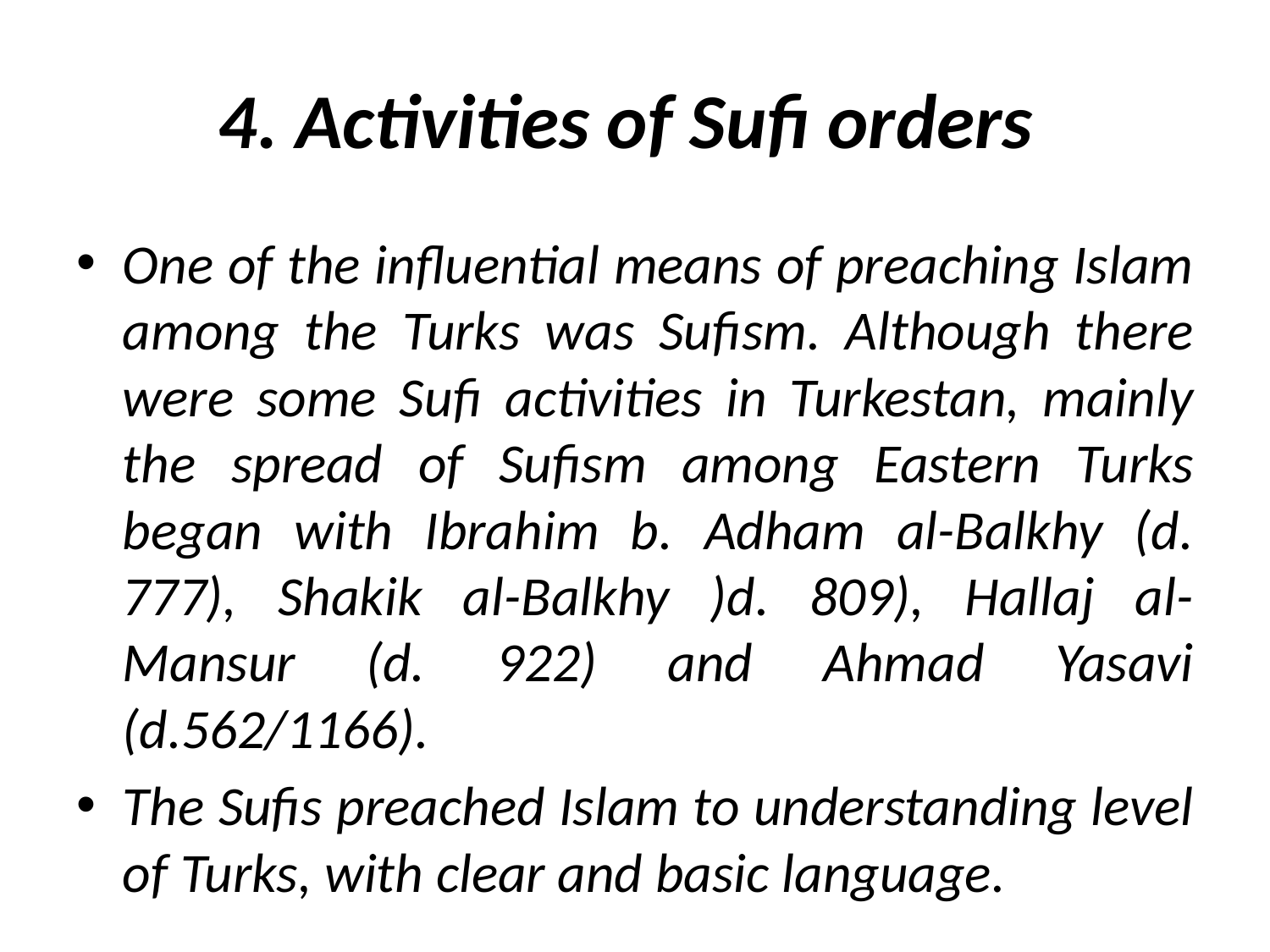

# 4. Activities of Sufi orders
One of the influential means of preaching Islam among the Turks was Sufism. Although there were some Sufi activities in Turkestan, mainly the spread of Sufism among Eastern Turks began with Ibrahim b. Adham al-Balkhy (d. 777), Shakik al-Balkhy )d. 809), Hallaj al-Mansur (d. 922) and Ahmad Yasavi (d.562/1166).
The Sufis preached Islam to understanding level of Turks, with clear and basic language.